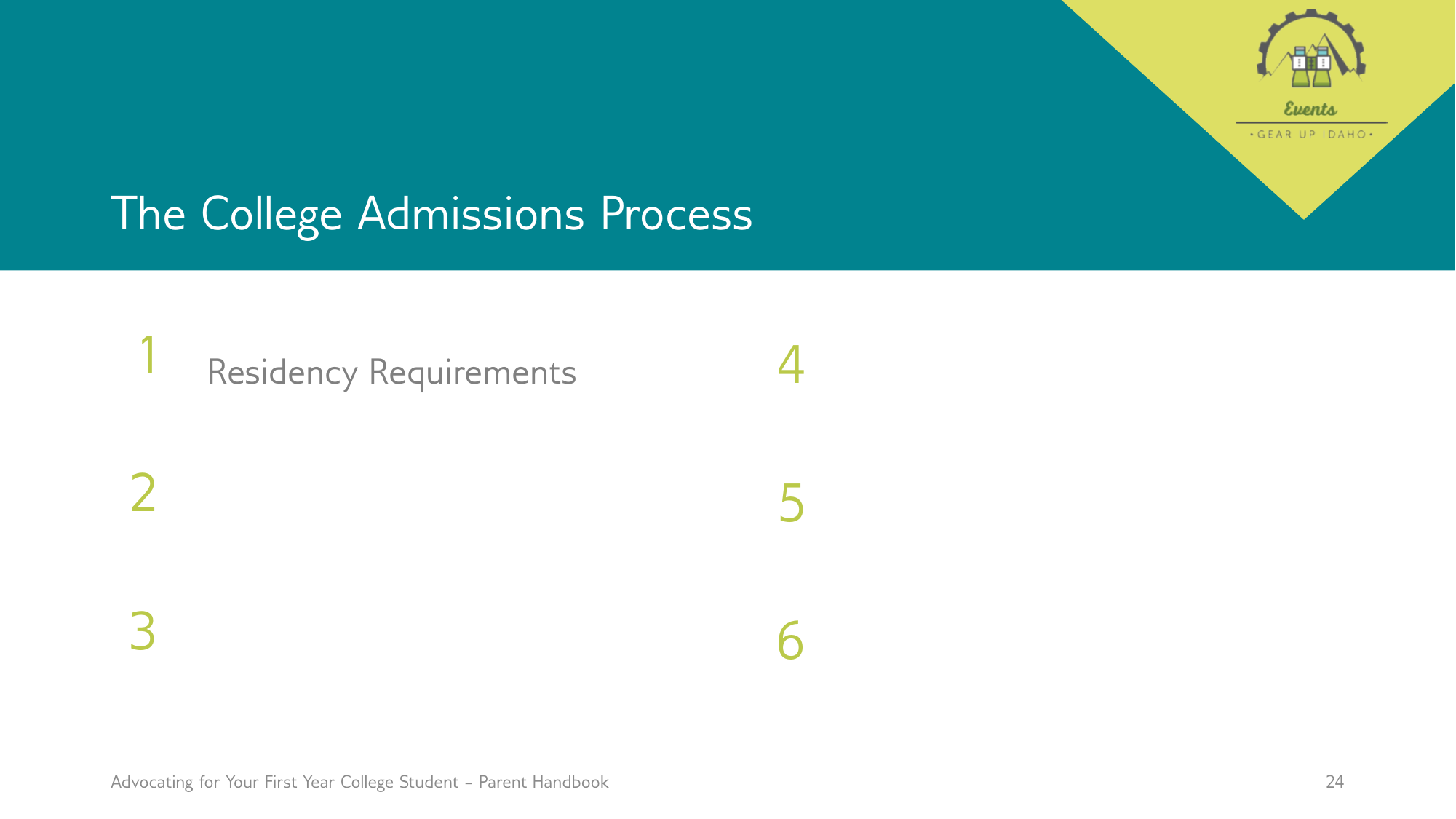

# The College Admissions Process
Residency Requirements

Advocating for Your First Year College Student – Parent Handbook
24